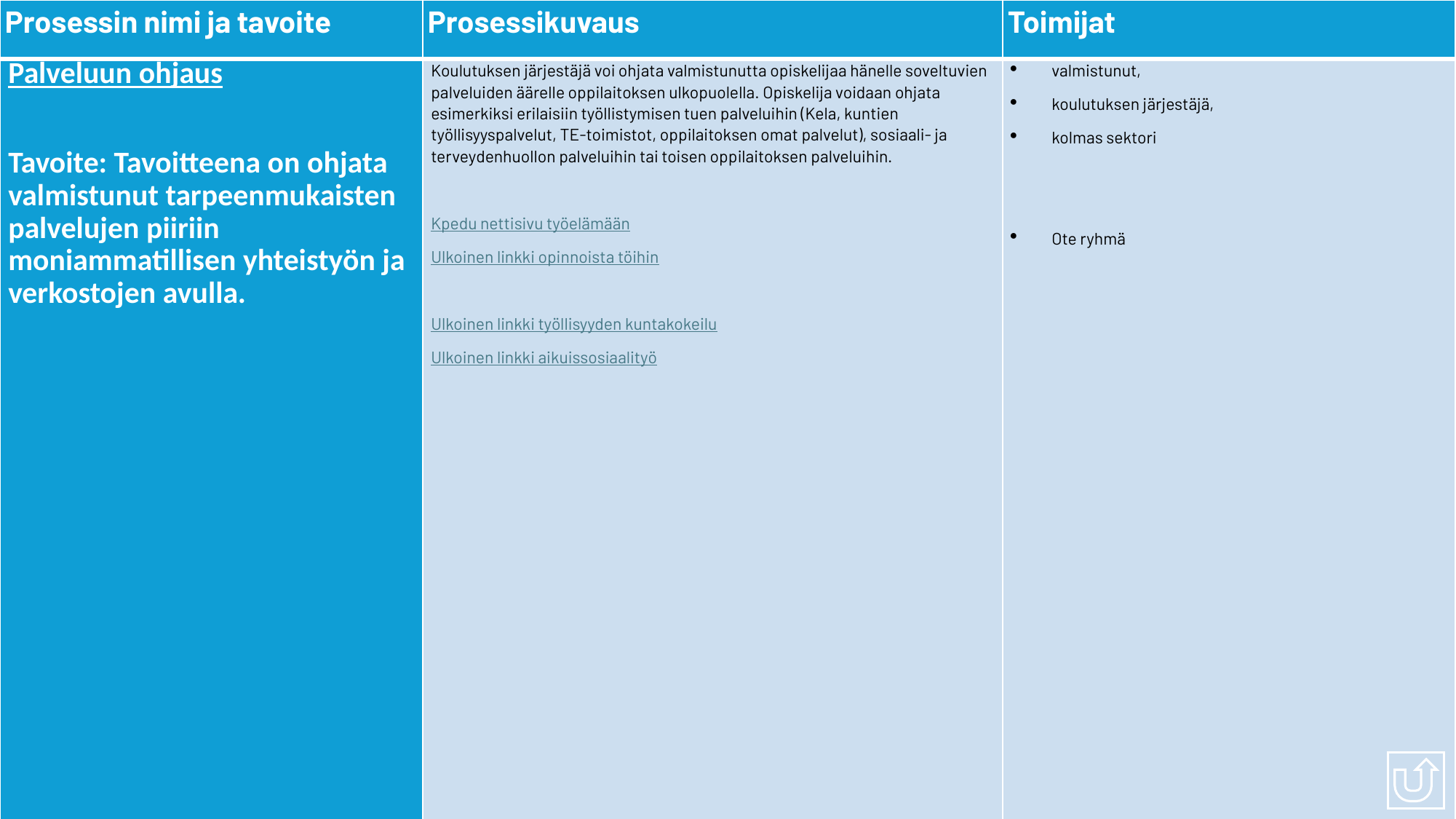

| Prosessin nimi ja tavoite | Prosessikuvaus | Toimijat |
| --- | --- | --- |
| Palveluun ohjaus   Tavoite: Tavoitteena on ohjata valmistunut tarpeenmukaisten palvelujen piiriin moniammatillisen yhteistyön ja verkostojen avulla. | Koulutuksen järjestäjä voi ohjata valmistunutta opiskelijaa hänelle soveltuvien palveluiden äärelle oppilaitoksen ulkopuolella. Opiskelija voidaan ohjata esimerkiksi erilaisiin työllistymisen tuen palveluihin (Kela, kuntien työllisyyspalvelut, TE-toimistot, oppilaitoksen omat palvelut), sosiaali- ja terveydenhuollon palveluihin tai toisen oppilaitoksen palveluihin. Kpedu nettisivu työelämään Ulkoinen linkki opinnoista töihin Ulkoinen linkki työllisyyden kuntakokeilu Ulkoinen linkki aikuissosiaalityö | valmistunut, koulutuksen järjestäjä, kolmas sektori Ote ryhmä |